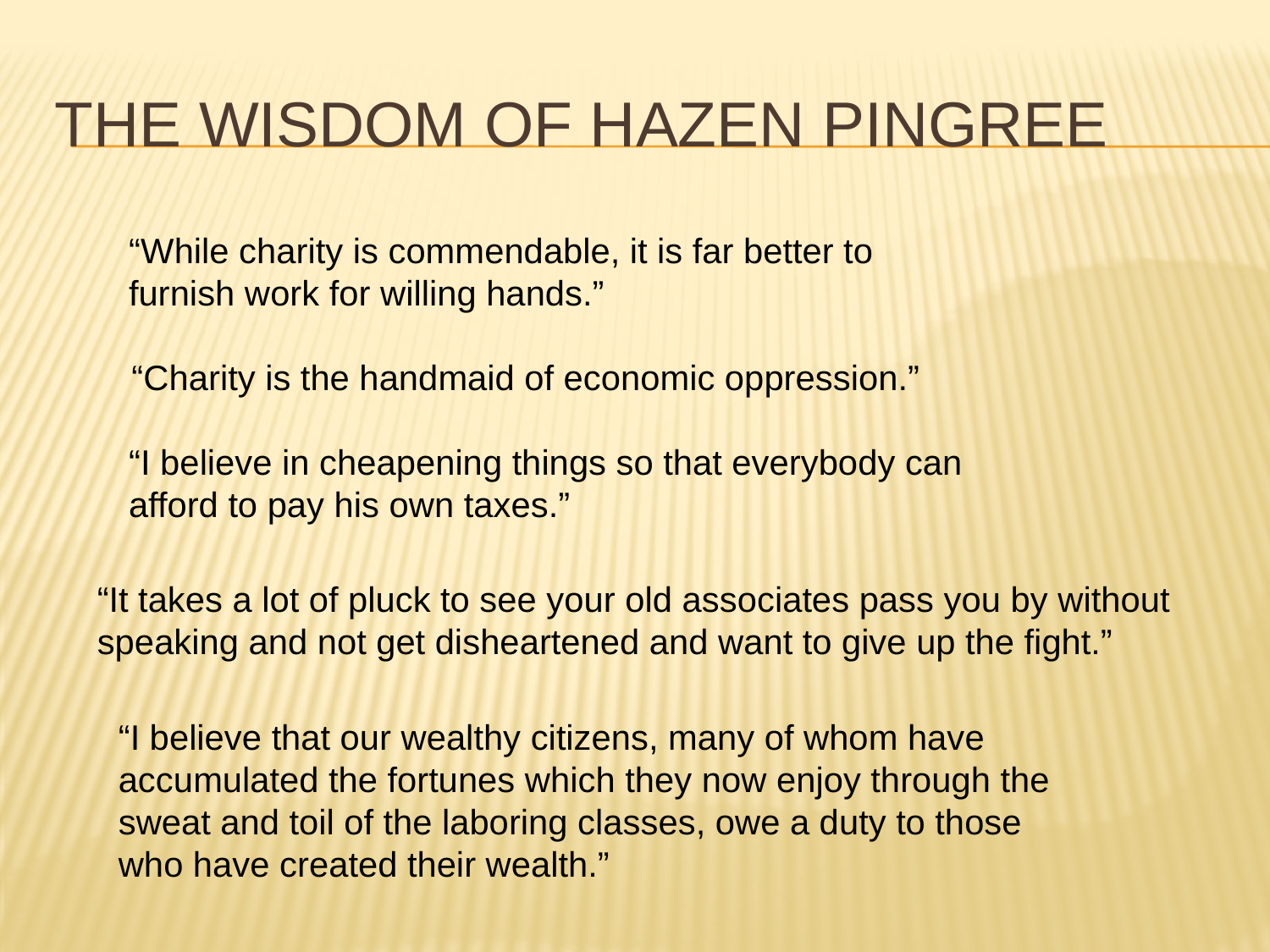

# The Wisdom of Hazen Pingree
“While charity is commendable, it is far better to furnish work for willing hands.”
“Charity is the handmaid of economic oppression.”
“I believe in cheapening things so that everybody can afford to pay his own taxes.”
“It takes a lot of pluck to see your old associates pass you by without speaking and not get disheartened and want to give up the fight.”
“I believe that our wealthy citizens, many of whom have accumulated the fortunes which they now enjoy through the sweat and toil of the laboring classes, owe a duty to those who have created their wealth.”